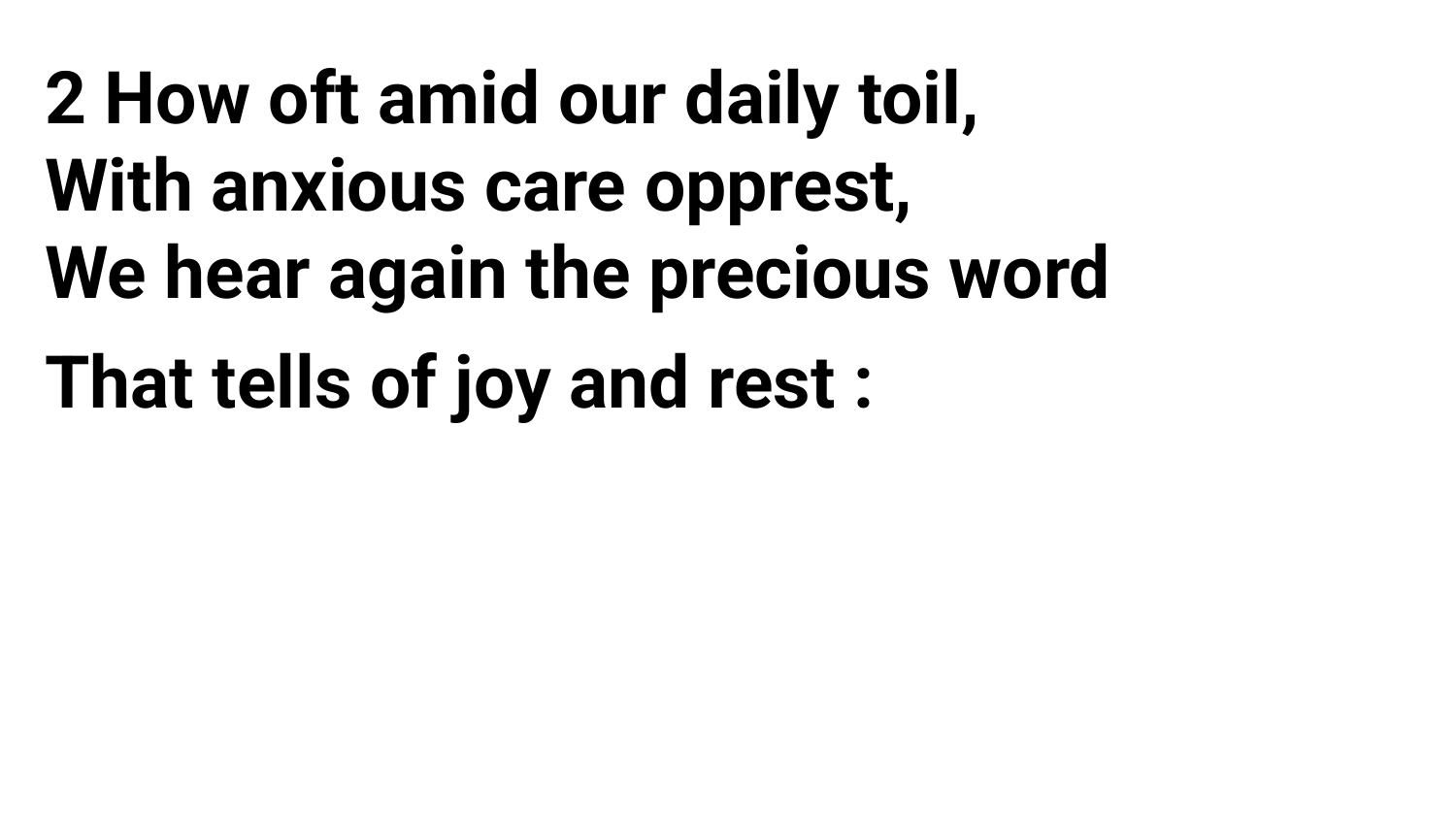

2 How oft amid our daily toil,
With anxious care opprest,
We hear again the precious word
That tells of joy and rest :